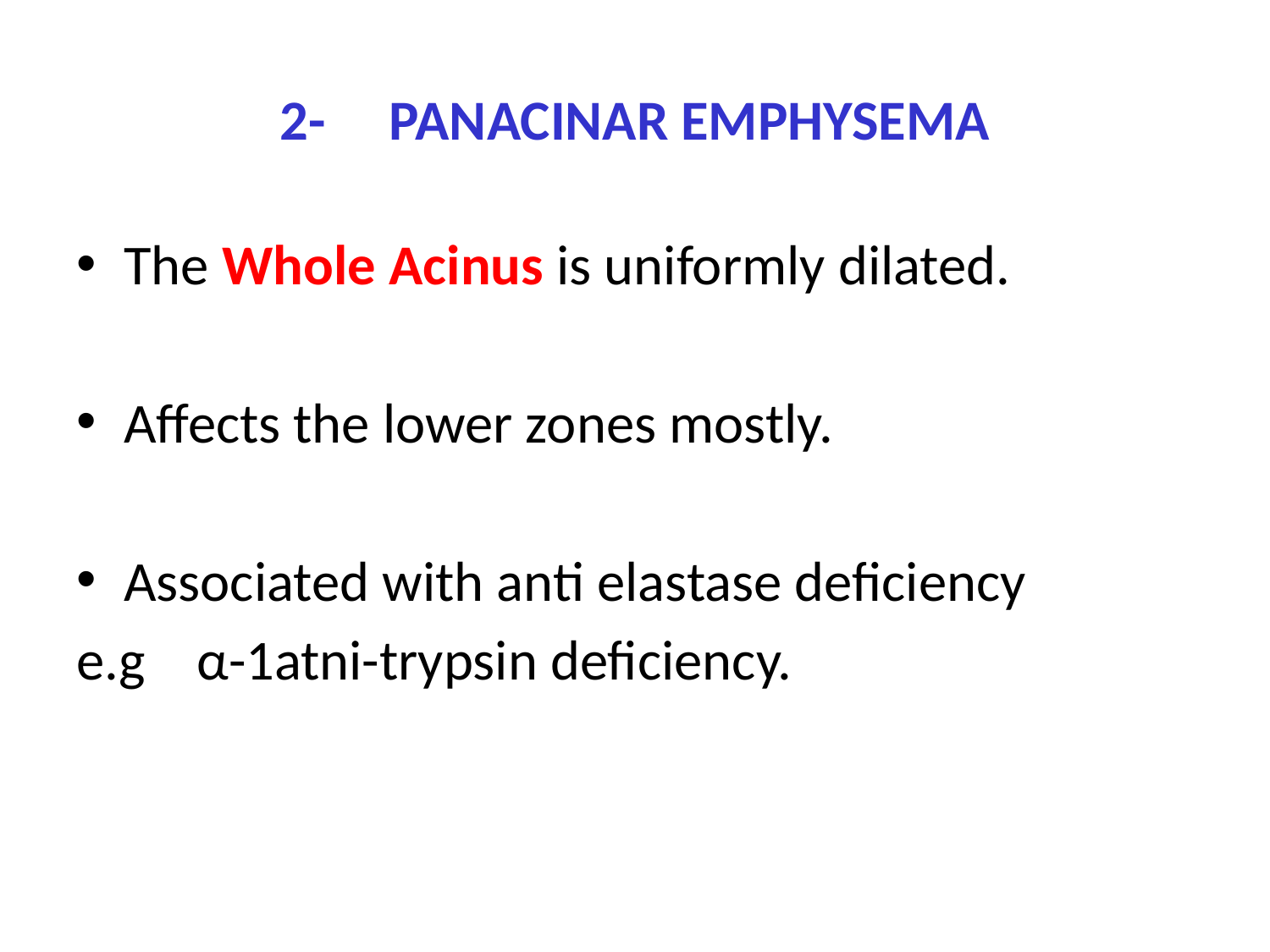

# 2-     PANACINAR EMPHYSEMA
The Whole Acinus is uniformly dilated.

Affects the lower zones mostly.

Associated with anti elastase deficiency
e.g    α-1atni-trypsin deficiency.